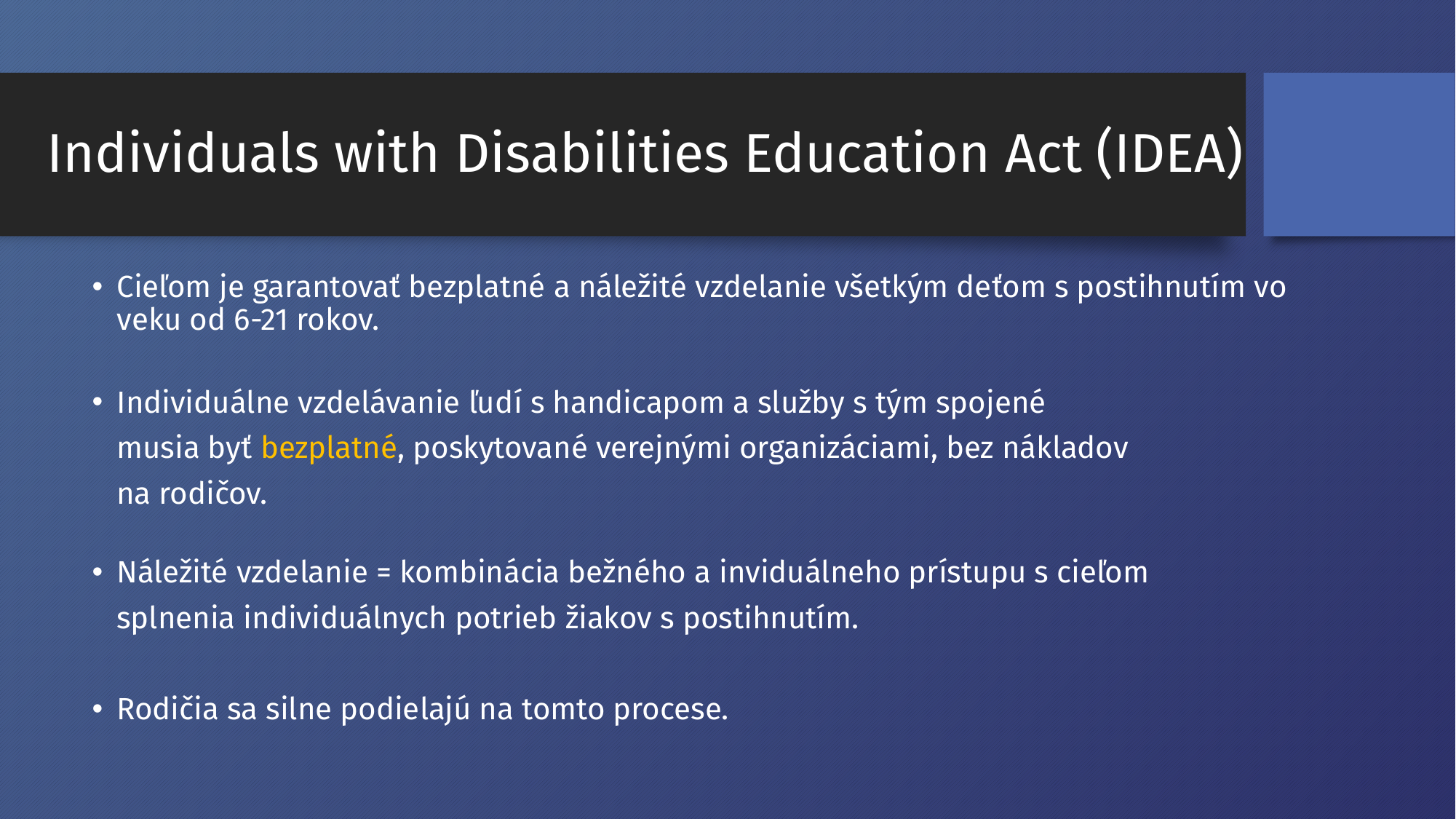

# Individuals with Disabilities Education Act (IDEA)
Cieľom je garantovať bezplatné a náležité vzdelanie všetkým deťom s postihnutím vo veku od 6-21 rokov.
Individuálne vzdelávanie ľudí s handicapom a služby s tým spojené
   musia byť bezplatné, poskytované verejnými organizáciami, bez nákladov
   na rodičov.
Náležité vzdelanie = kombinácia bežného a inviduálneho prístupu s cieľom
   splnenia individuálnych potrieb žiakov s postihnutím.

Rodičia sa silne podielajú na tomto procese.